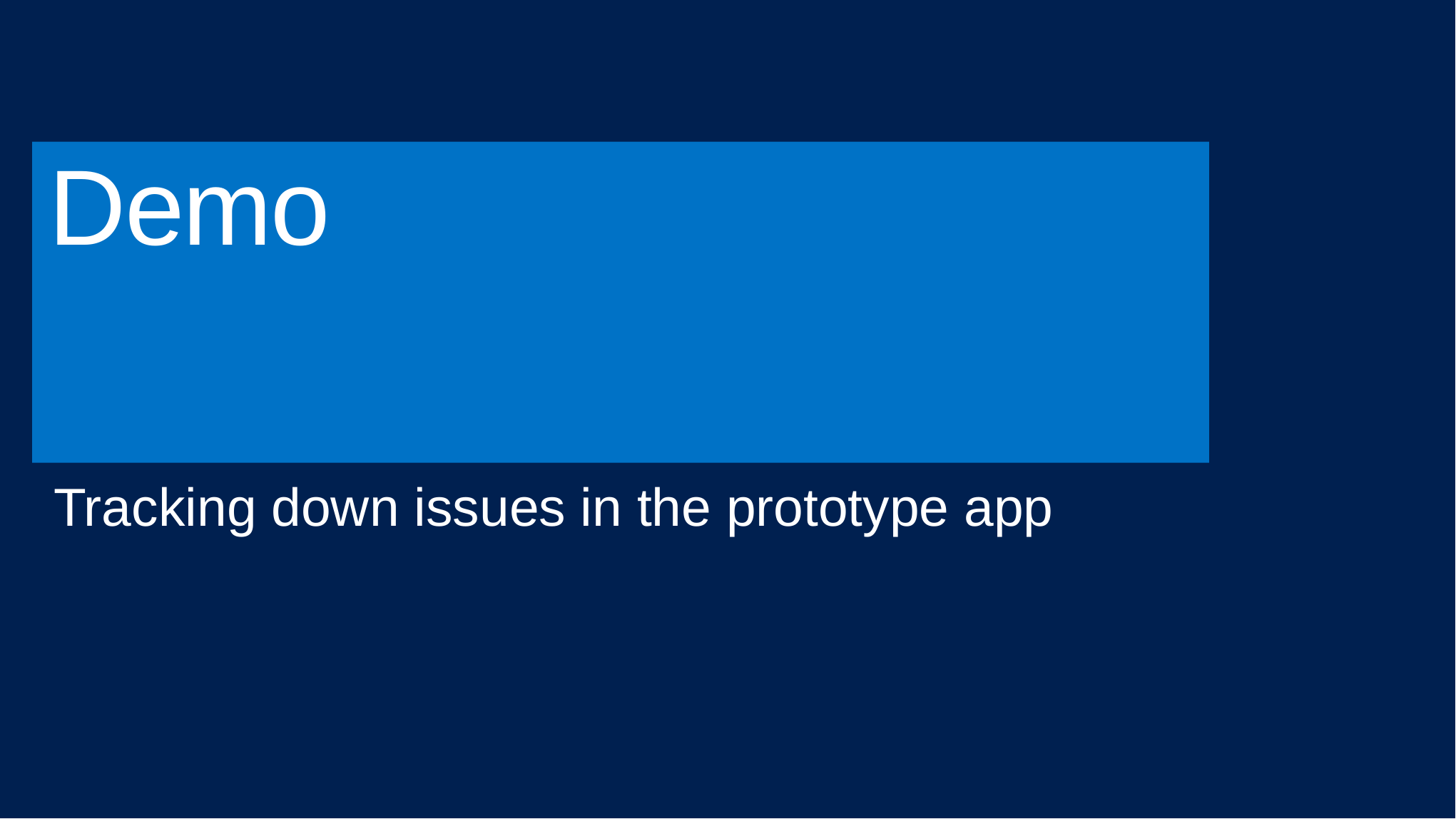

# Demo
Tracking down issues in the prototype app